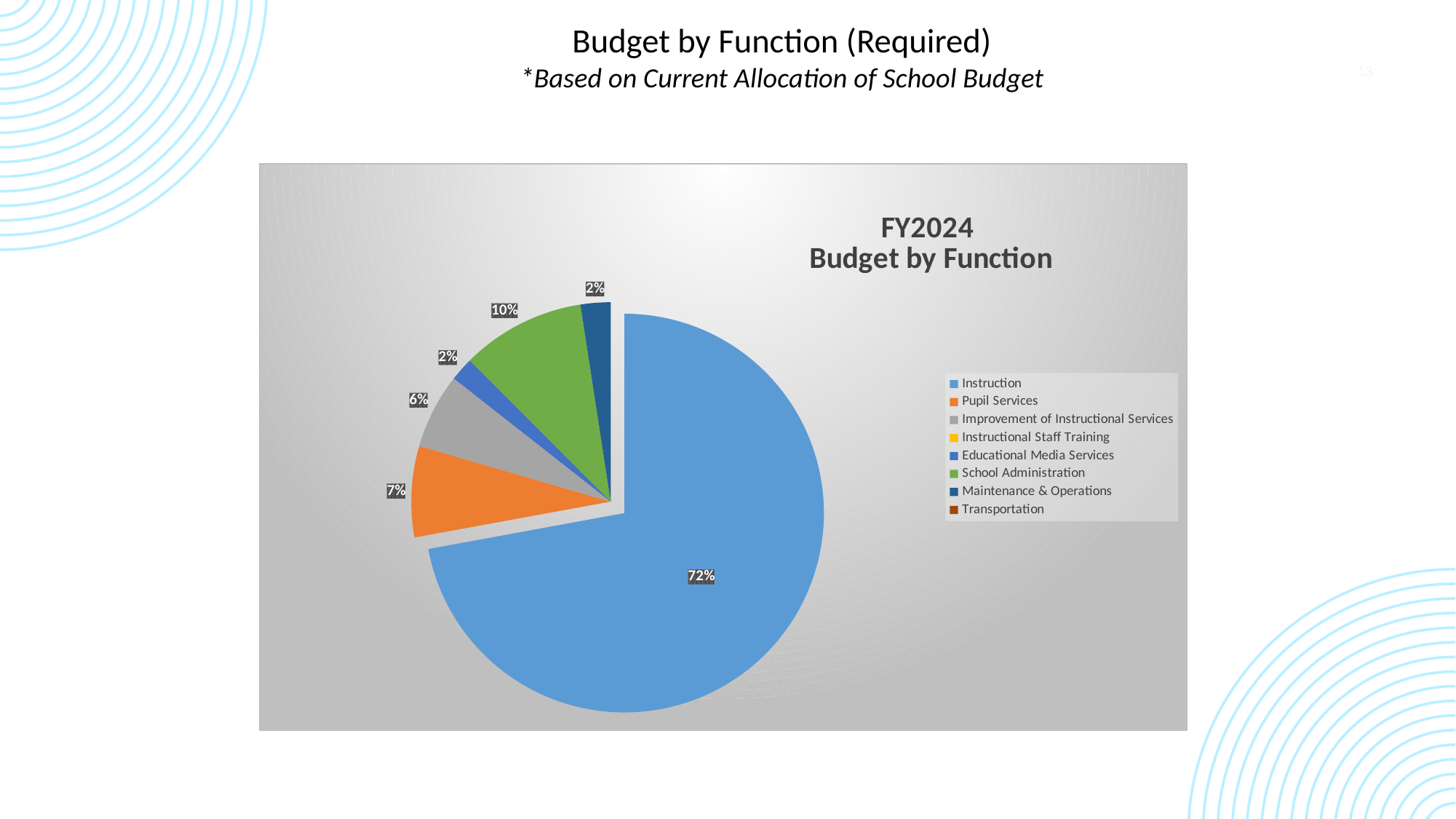

Budget by Function (Required)
*Based on Current Allocation of School Budget
13

### Chart: FY2024
 Budget by Function

| Category |  |
|---|---|
| Instruction | 4036472.355731369 |
| Pupil Services | 413878.830286 |
| Improvement of Instructional Services | 340931.87179999996 |
| Instructional Staff Training | 0.0 |
| Educational Media Services | 106958.443 |
| School Administration | 563066.115 |
| Maintenance & Operations | 136171.61677313433 |
| Transportation | 0.0 |
Example